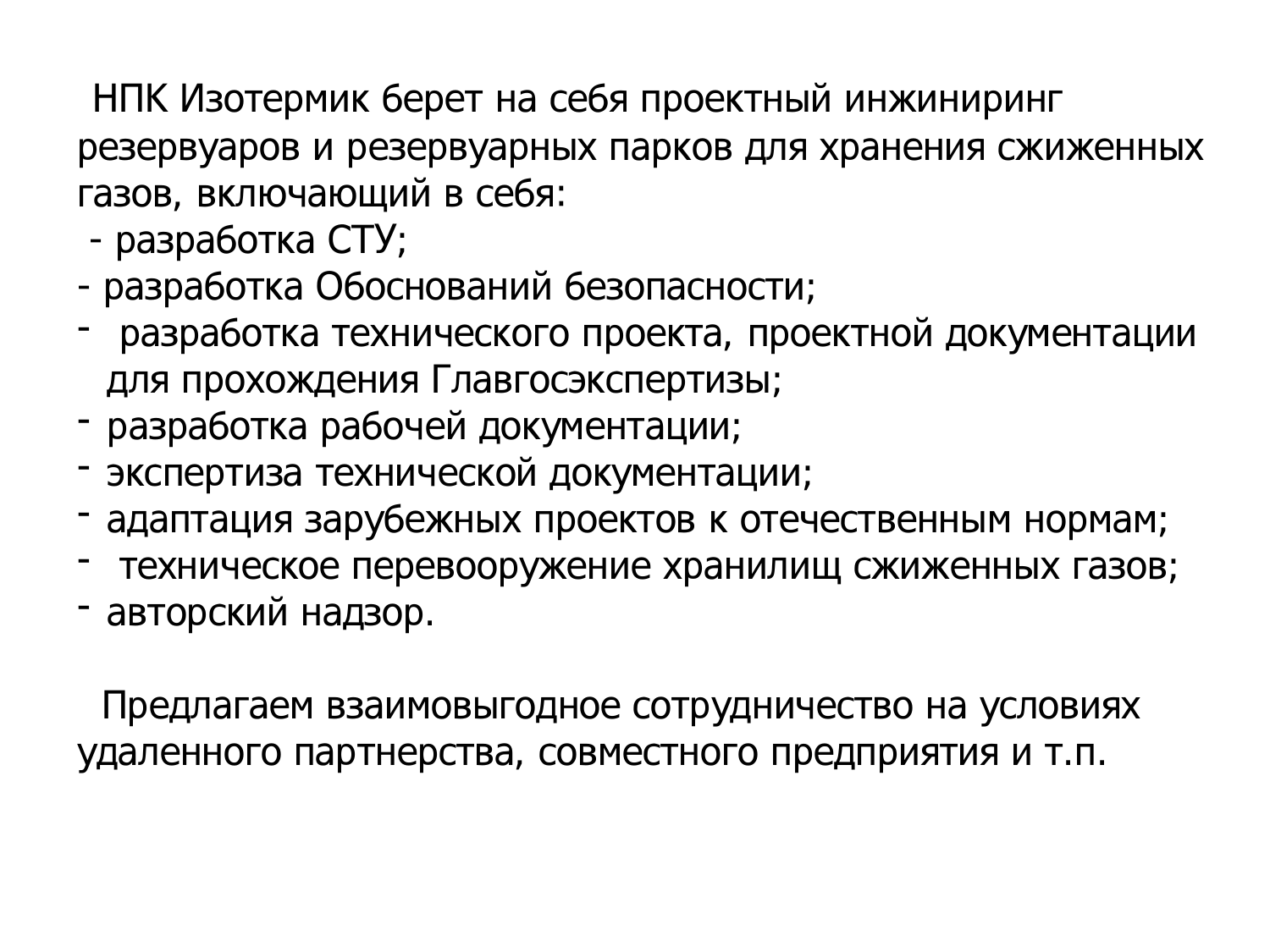

НПК Изотермик берет на себя проектный инжиниринг резервуаров и резервуарных парков для хранения сжиженных газов, включающий в себя:
 - разработка СТУ;
- разработка Обоснований безопасности;
 разработка технического проекта, проектной документации для прохождения Главгосэкспертизы;
разработка рабочей документации;
экспертиза технической документации;
адаптация зарубежных проектов к отечественным нормам;
 техническое перевооружение хранилищ сжиженных газов;
авторский надзор.

  Предлагаем взаимовыгодное сотрудничество на условиях удаленного партнерства, совместного предприятия и т.п.